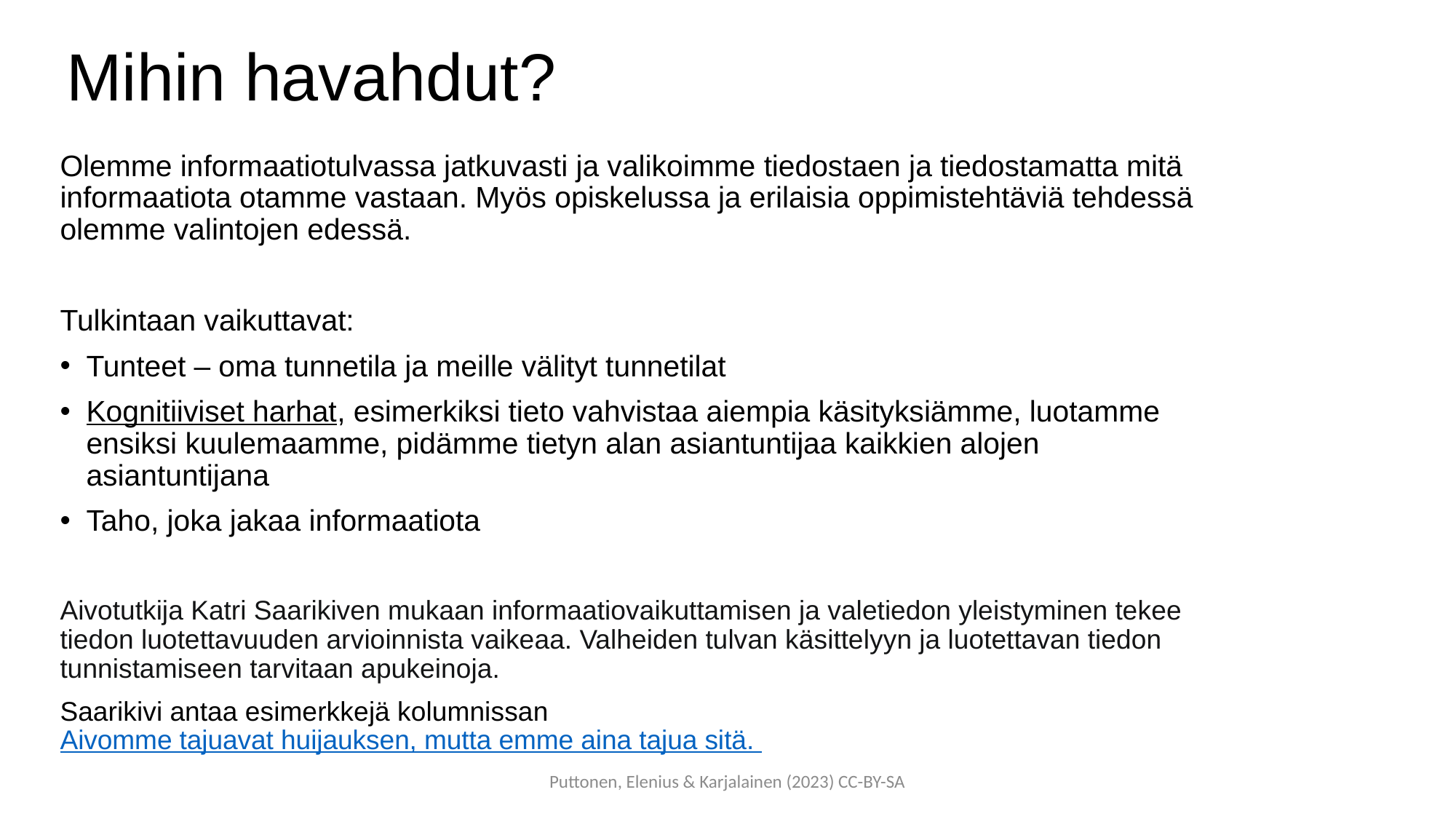

# Mihin havahdut?
Olemme informaatiotulvassa jatkuvasti ja valikoimme tiedostaen ja tiedostamatta mitä informaatiota otamme vastaan. Myös opiskelussa ja erilaisia oppimistehtäviä tehdessä olemme valintojen edessä.

Tulkintaan vaikuttavat:
Tunteet – oma tunnetila ja meille välityt tunnetilat
Kognitiiviset harhat, esimerkiksi tieto vahvistaa aiempia käsityksiämme, luotamme ensiksi kuulemaamme, pidämme tietyn alan asiantuntijaa kaikkien alojen asiantuntijana
Taho, joka jakaa informaatiota

Aivotutkija Katri Saarikiven mukaan informaatiovaikuttamisen ja valetiedon yleistyminen tekee tiedon luotettavuuden arvioinnista vaikeaa. Valheiden tulvan käsittelyyn ja luotettavan tiedon tunnistamiseen tarvitaan apukeinoja.
Saarikivi antaa esimerkkejä kolumnissan Aivomme tajuavat huijauksen, mutta emme aina tajua sitä.

Puttonen, Elenius & Karjalainen (2023) CC-BY-SA